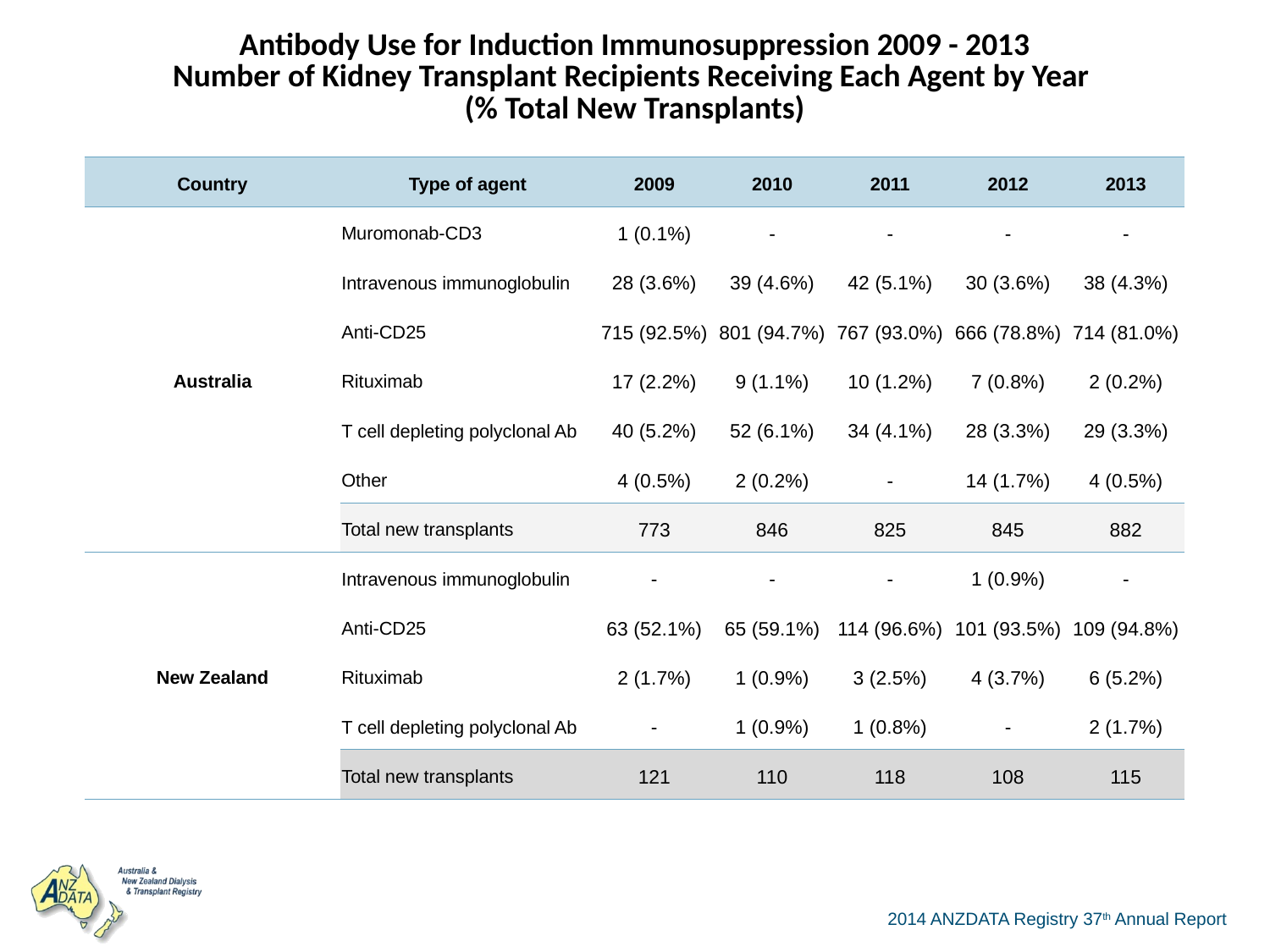

| Antibody Use for Induction Immunosuppression 2009 - 2013 Number of Kidney Transplant Recipients Receiving Each Agent by Year (% Total New Transplants) |  |  |  |  |  |  |
| --- | --- | --- | --- | --- | --- | --- |
| Country | Type of agent | 2009 | 2010 | 2011 | 2012 | 2013 |
| Australia | Muromonab-CD3 | 1 (0.1%) | - | - | - | - |
|  | Intravenous immunoglobulin | 28 (3.6%) | 39 (4.6%) | 42 (5.1%) | 30 (3.6%) | 38 (4.3%) |
|  | Anti-CD25 | 715 (92.5%) | 801 (94.7%) | 767 (93.0%) | 666 (78.8%) | 714 (81.0%) |
|  | Rituximab | 17 (2.2%) | 9 (1.1%) | 10 (1.2%) | 7 (0.8%) | 2 (0.2%) |
|  | T cell depleting polyclonal Ab | 40 (5.2%) | 52 (6.1%) | 34 (4.1%) | 28 (3.3%) | 29 (3.3%) |
|  | Other | 4 (0.5%) | 2 (0.2%) | - | 14 (1.7%) | 4 (0.5%) |
|  | Total new transplants | 773 | 846 | 825 | 845 | 882 |
| New Zealand | Intravenous immunoglobulin | - | - | - | 1 (0.9%) | - |
|  | Anti-CD25 | 63 (52.1%) | 65 (59.1%) | 114 (96.6%) | 101 (93.5%) | 109 (94.8%) |
|  | Rituximab | 2 (1.7%) | 1 (0.9%) | 3 (2.5%) | 4 (3.7%) | 6 (5.2%) |
|  | T cell depleting polyclonal Ab | - | 1 (0.9%) | 1 (0.8%) | - | 2 (1.7%) |
|  | Total new transplants | 121 | 110 | 118 | 108 | 115 |